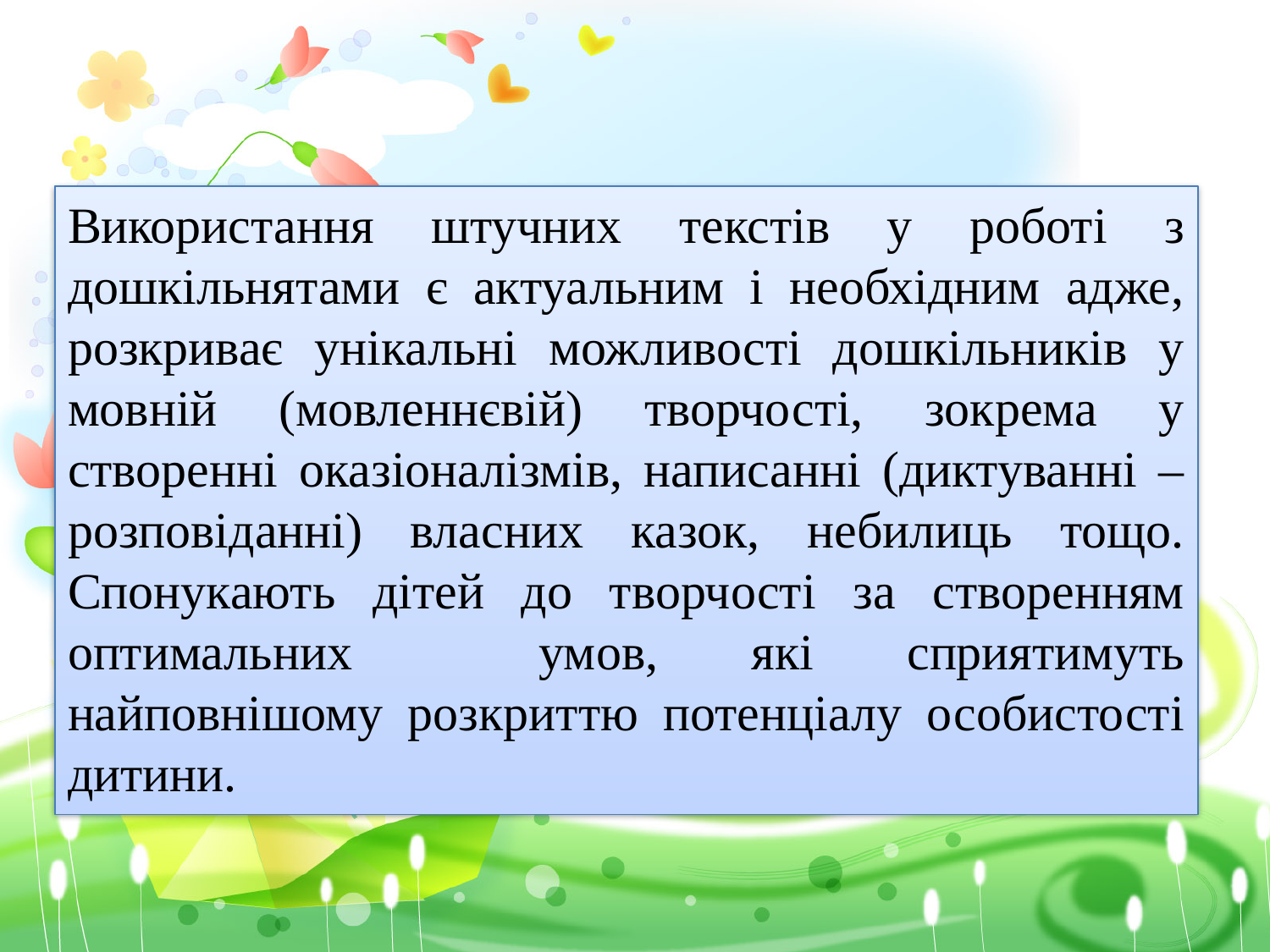

Використання штучних текстів у роботі з дошкільнятами є актуальним і необхідним адже, розкриває унікальні можливості дошкільників у мовній (мовленнєвій) творчості, зокрема у створенні оказіоналізмів, написанні (диктуванні – розповіданні) власних казок, небилиць тощо. Спонукають дітей до творчості за створенням оптимальних  умов, які сприятимуть найповнішому розкриттю потенціалу особистості дитини.